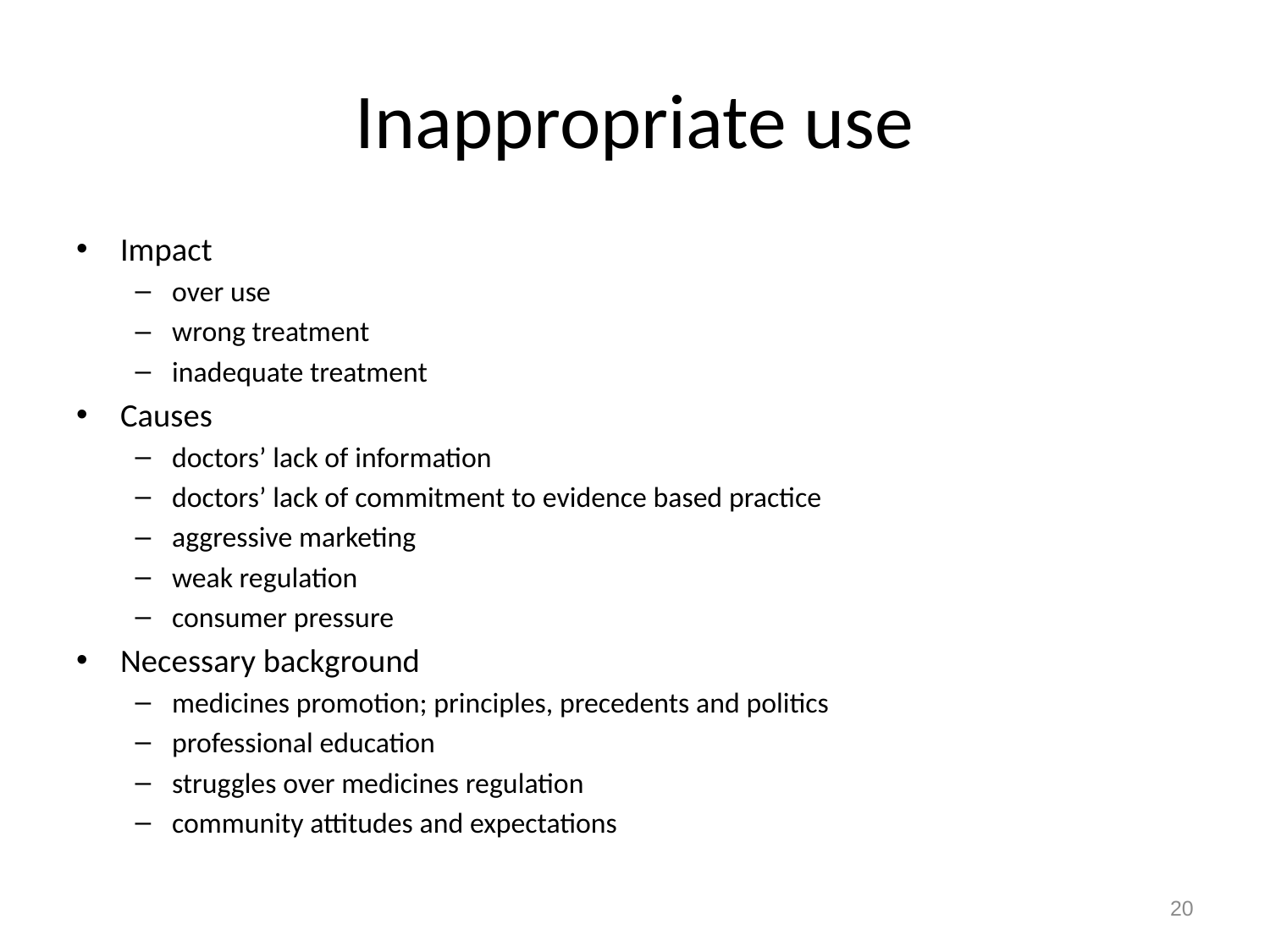

# Inappropriate use
Impact
over use
wrong treatment
inadequate treatment
Causes
doctors’ lack of information
doctors’ lack of commitment to evidence based practice
aggressive marketing
weak regulation
consumer pressure
Necessary background
medicines promotion; principles, precedents and politics
professional education
struggles over medicines regulation
community attitudes and expectations
20